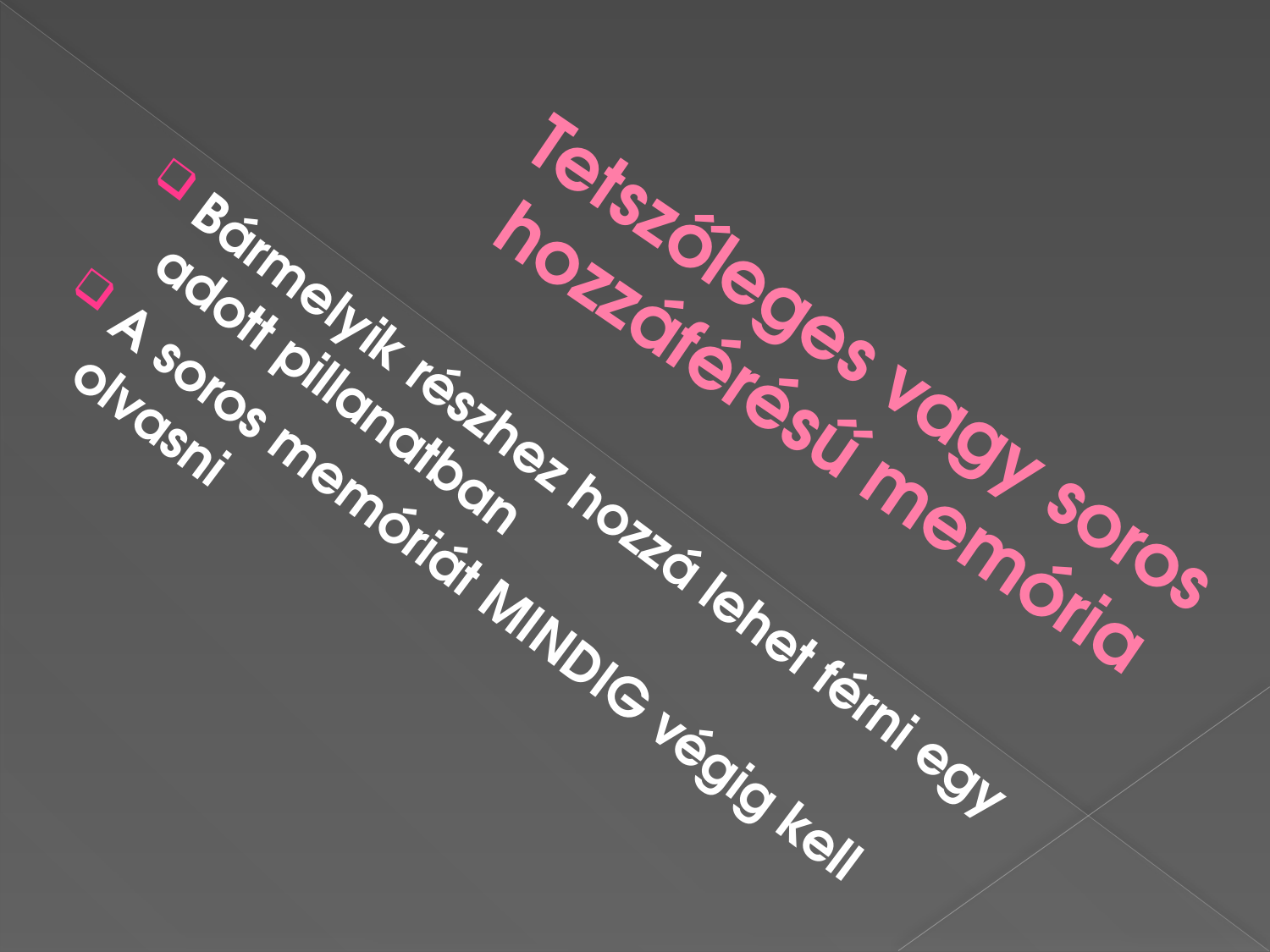

# Tetszőleges vagy soros hozzáférésű memória
Bármelyik részhez hozzá lehet férni egy adott pillanatban
A soros memóriát MINDIG végig kell olvasni